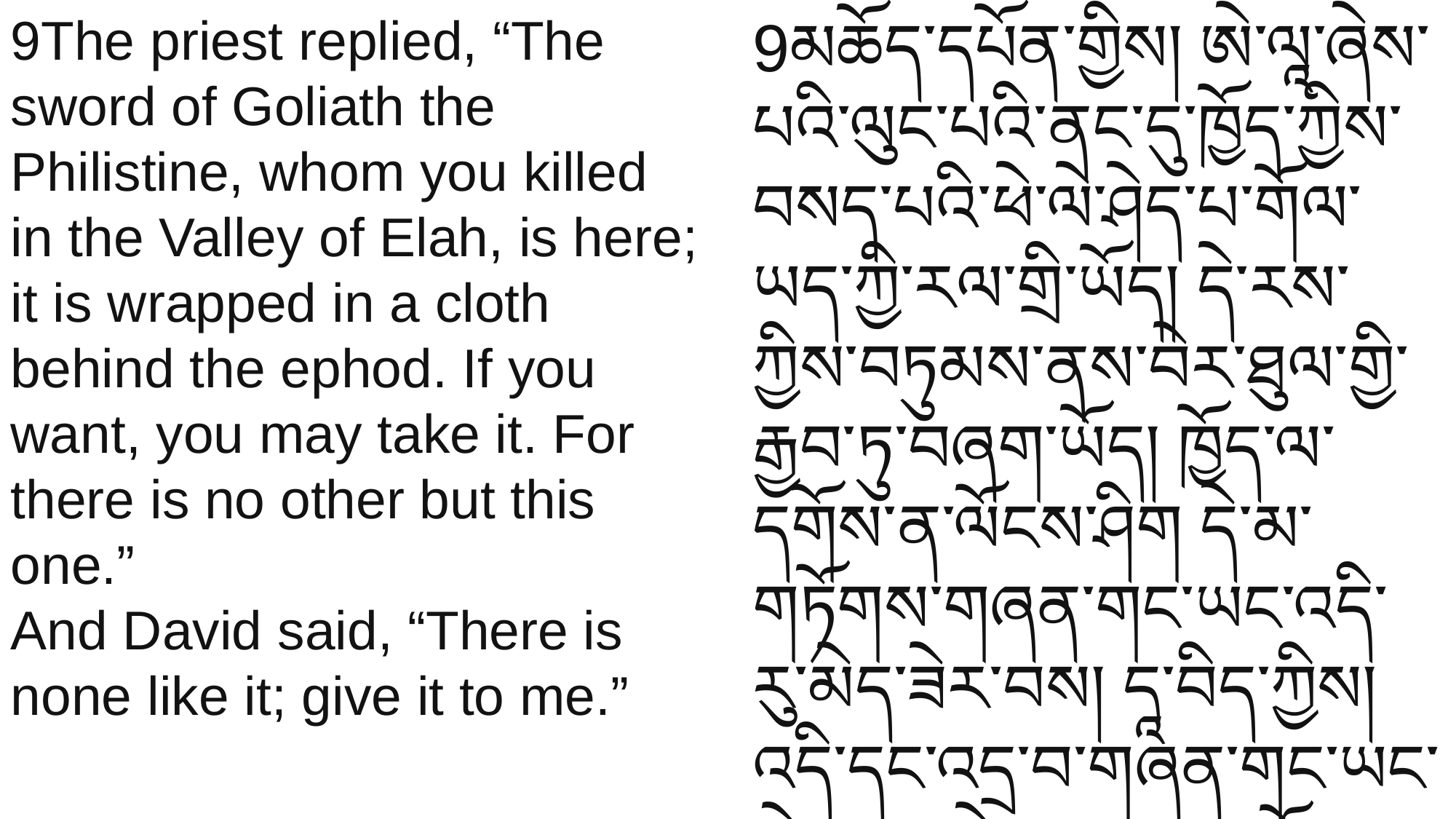

9The priest replied, “The sword of Goliath the Philistine, whom you killed in the Valley of Elah, is here; it is wrapped in a cloth behind the ephod. If you want, you may take it. For there is no other but this one.”
And David said, “There is none like it; give it to me.”
9མཆོད་དཔོན་གྱིས། ཨེ་ལཱ་ཞེས་པའི་ལུང་པའི་ནང་དུ་ཁྱོད་ཀྱིས་བསད་པའི་ཕེ་ལེ་ཤེད་པ་གོལ་ཡད་ཀྱི་རལ་གྲི་ཡོད། དེ་རས་ཀྱིས་བཏུམས་ནས་བེར་ཐུལ་གྱི་རྒྱབ་ཏུ་བཞག་ཡོད། ཁྱོད་ལ་དགོས་ན་ལོངས་ཤིག དེ་མ་གཏོགས་གཞན་གང་ཡང་འདི་རུ་མེད་ཟེར་བས། དཱ་བིད་ཀྱིས། འདི་དང་འདྲ་བ་གཞན་གང་ཡང་མེད་པས་དེ་ང་ལ་གནང་རོགས་ཞེས་ཞུས་སོ། །